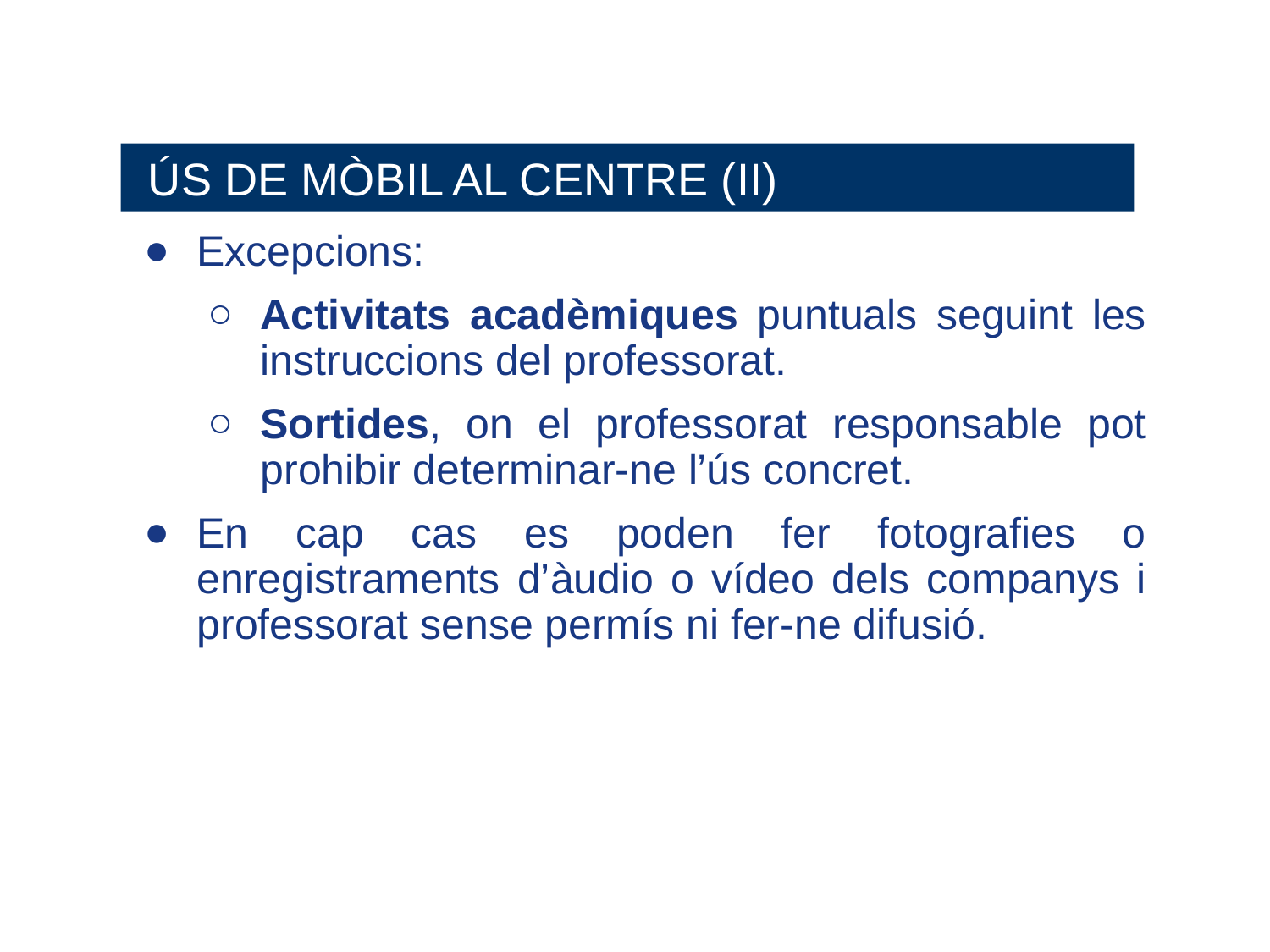

ÚS DE MÒBIL AL CENTRE (II)
Excepcions:
Activitats acadèmiques puntuals seguint les instruccions del professorat.
Sortides, on el professorat responsable pot prohibir determinar-ne l’ús concret.
En cap cas es poden fer fotografies o enregistraments d’àudio o vídeo dels companys i professorat sense permís ni fer-ne difusió.